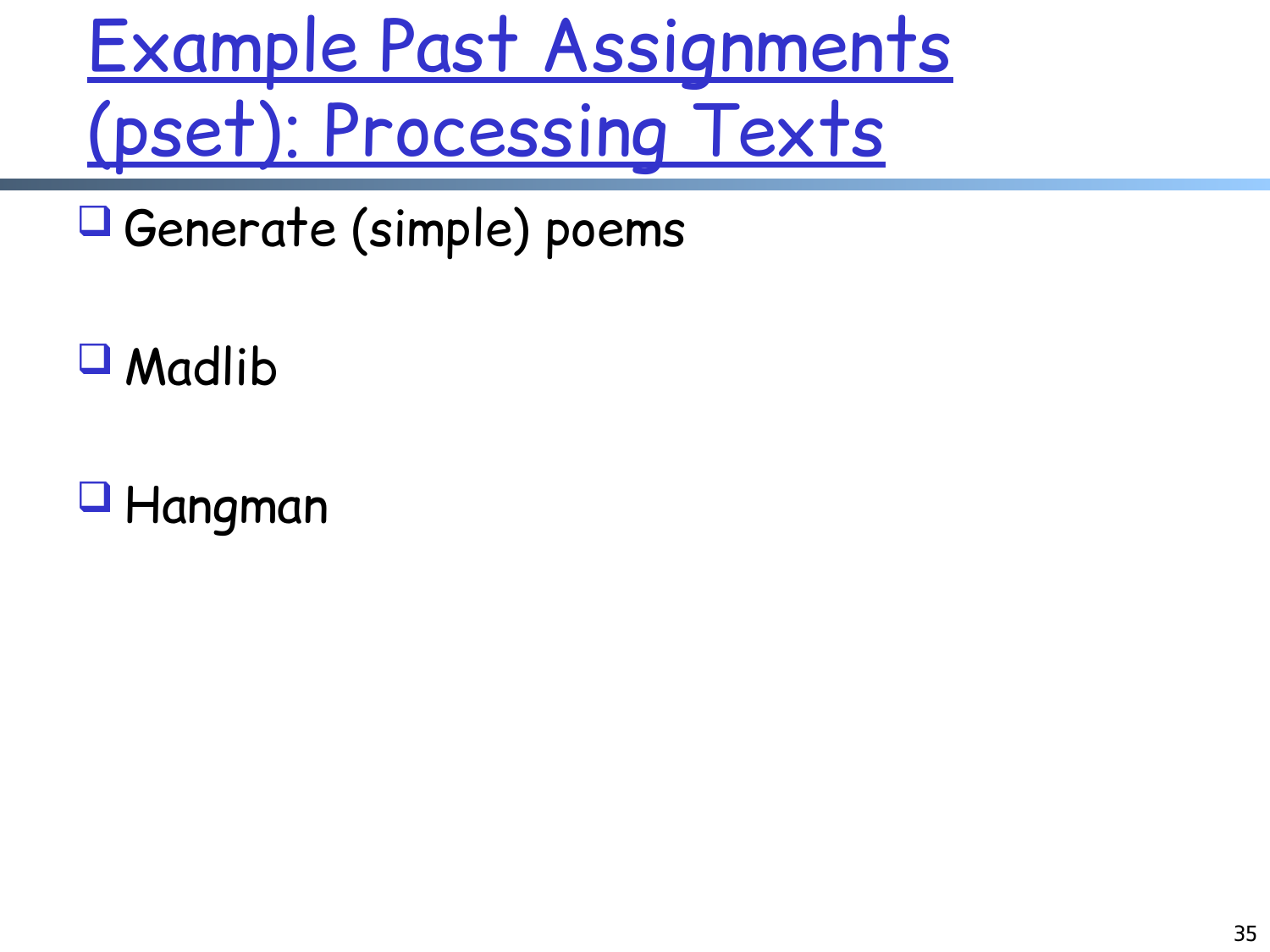

# Example Past Assignments (pset): Processing Texts

Generate (simple) poems

Madlib

Hangman
35